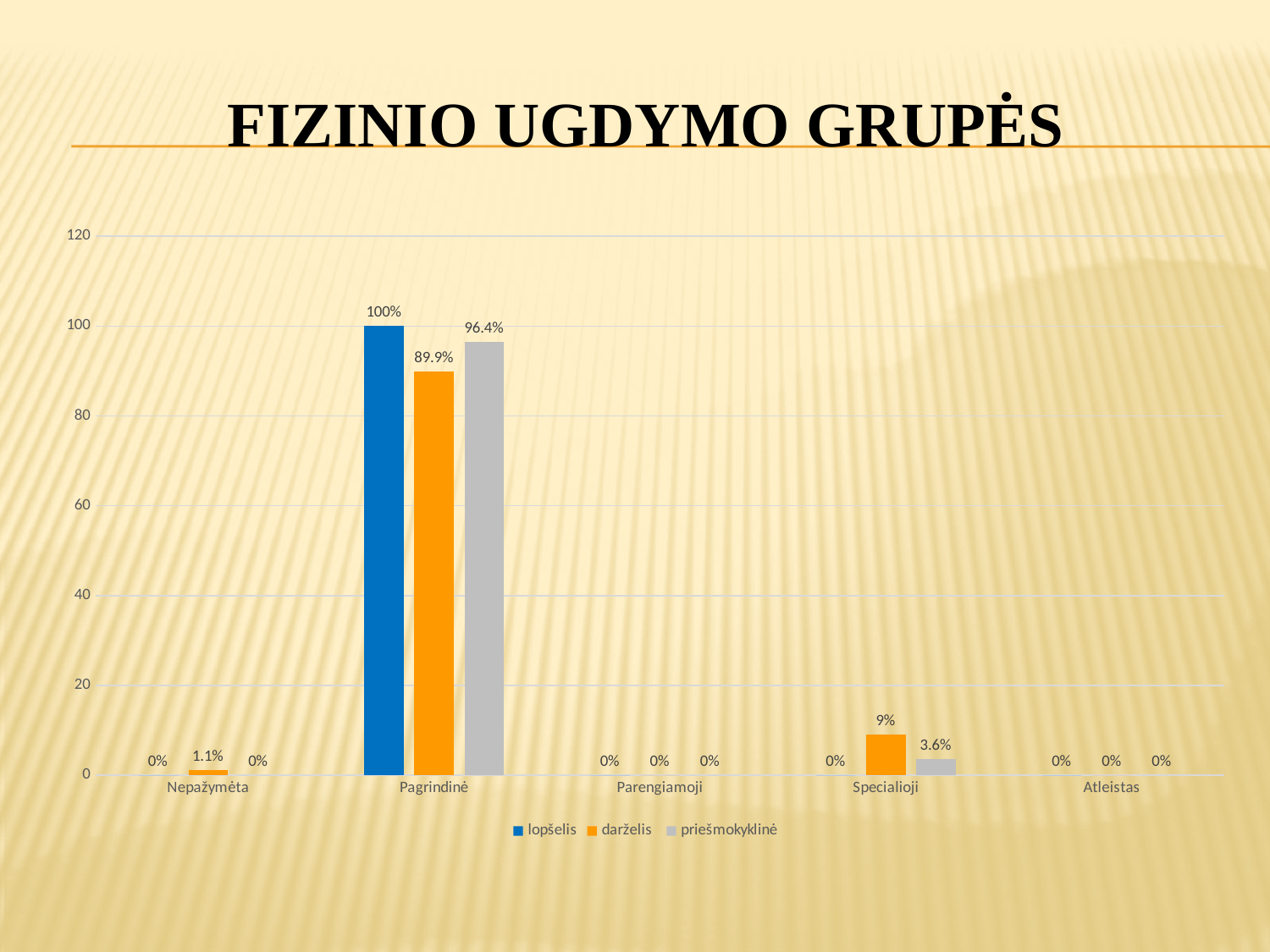

# fizinio ugdymo grupės

### Chart

| Category | lopšelis | darželis  | priešmokyklinė |
|---|---|---|---|
| Nepažymėta | 0.0 | 1.1 | 0.0 |
| Pagrindinė | 100.0 | 89.9 | 96.4 |
| Parengiamoji | 0.0 | 0.0 | 0.0 |
| Specialioji | 0.0 | 9.0 | 3.6 |
| Atleistas | 0.0 | 0.0 | 0.0 |